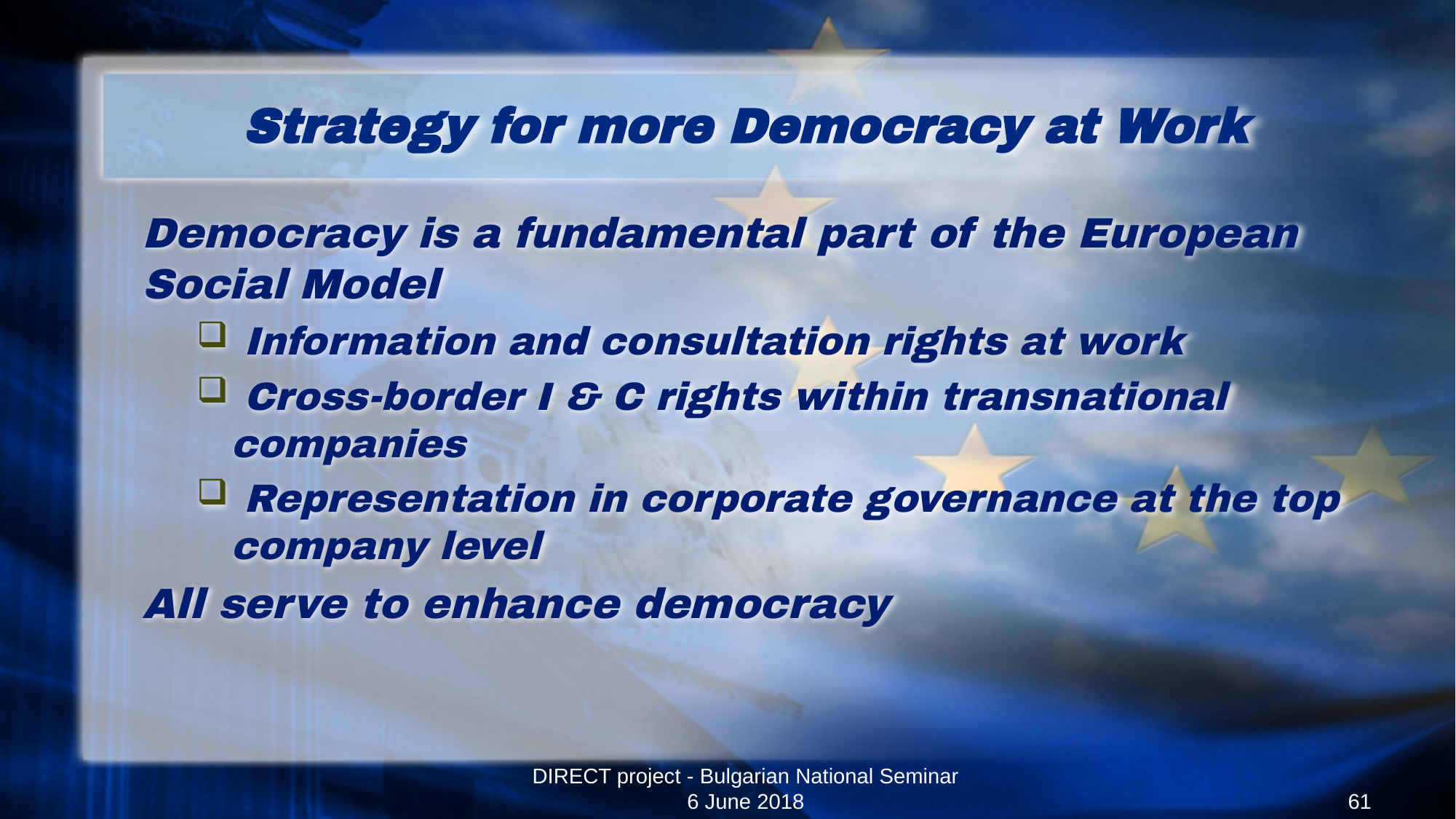

# Strategy for more Democracy at Work
Democracy is a fundamental part of the European Social Model
 Information and consultation rights at work
 Cross-border I & C rights within transnational companies
 Representation in corporate governance at the top company level
All serve to enhance democracy
DIRECT project - Bulgarian National Seminar 6 June 2018
61